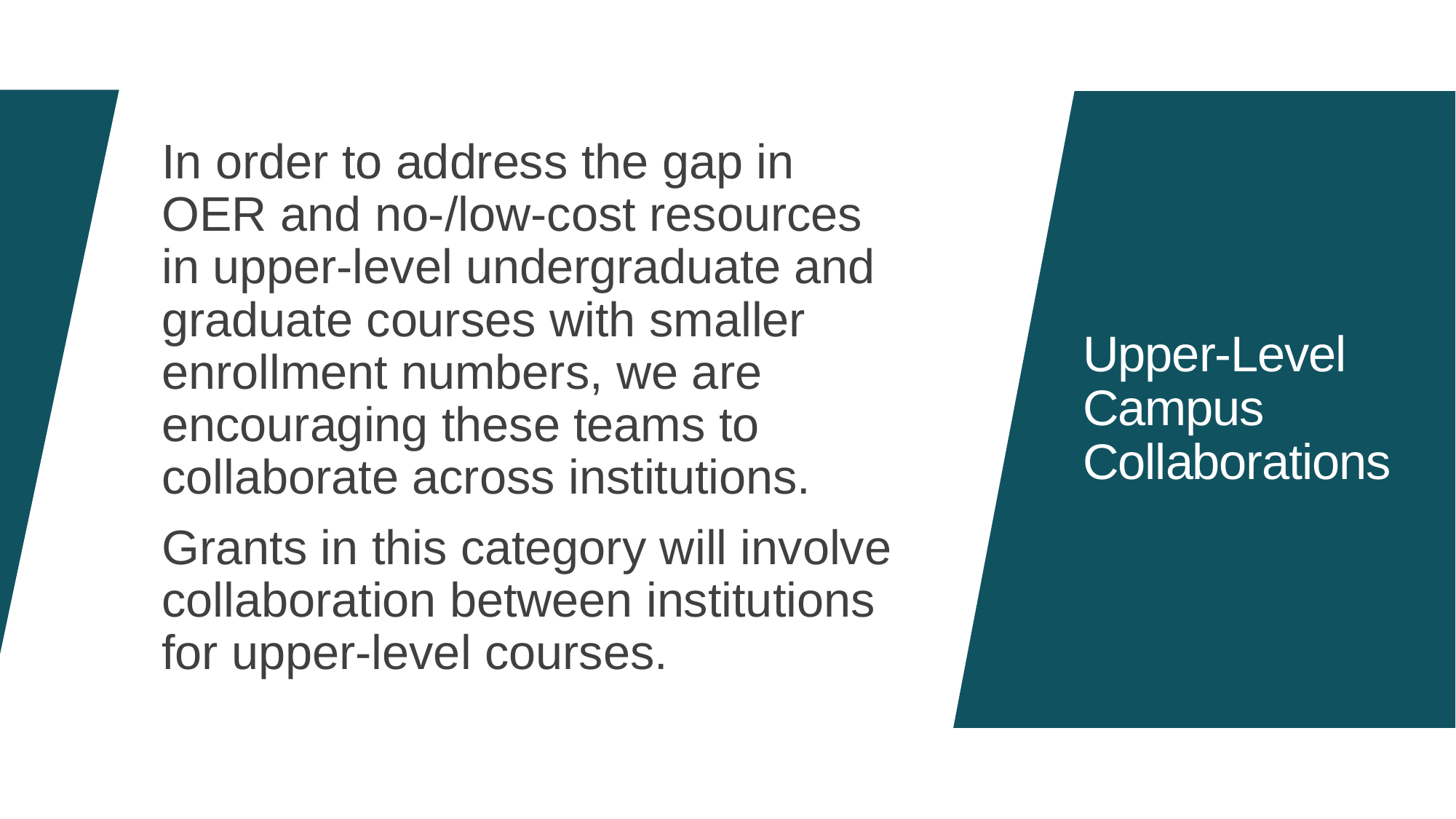

In order to address the gap in OER and no-/low-cost resources in upper-level undergraduate and graduate courses with smaller enrollment numbers, we are encouraging these teams to collaborate across institutions.
Grants in this category will involve collaboration between institutions for upper-level courses.

# Upper-Level Campus Collaborations